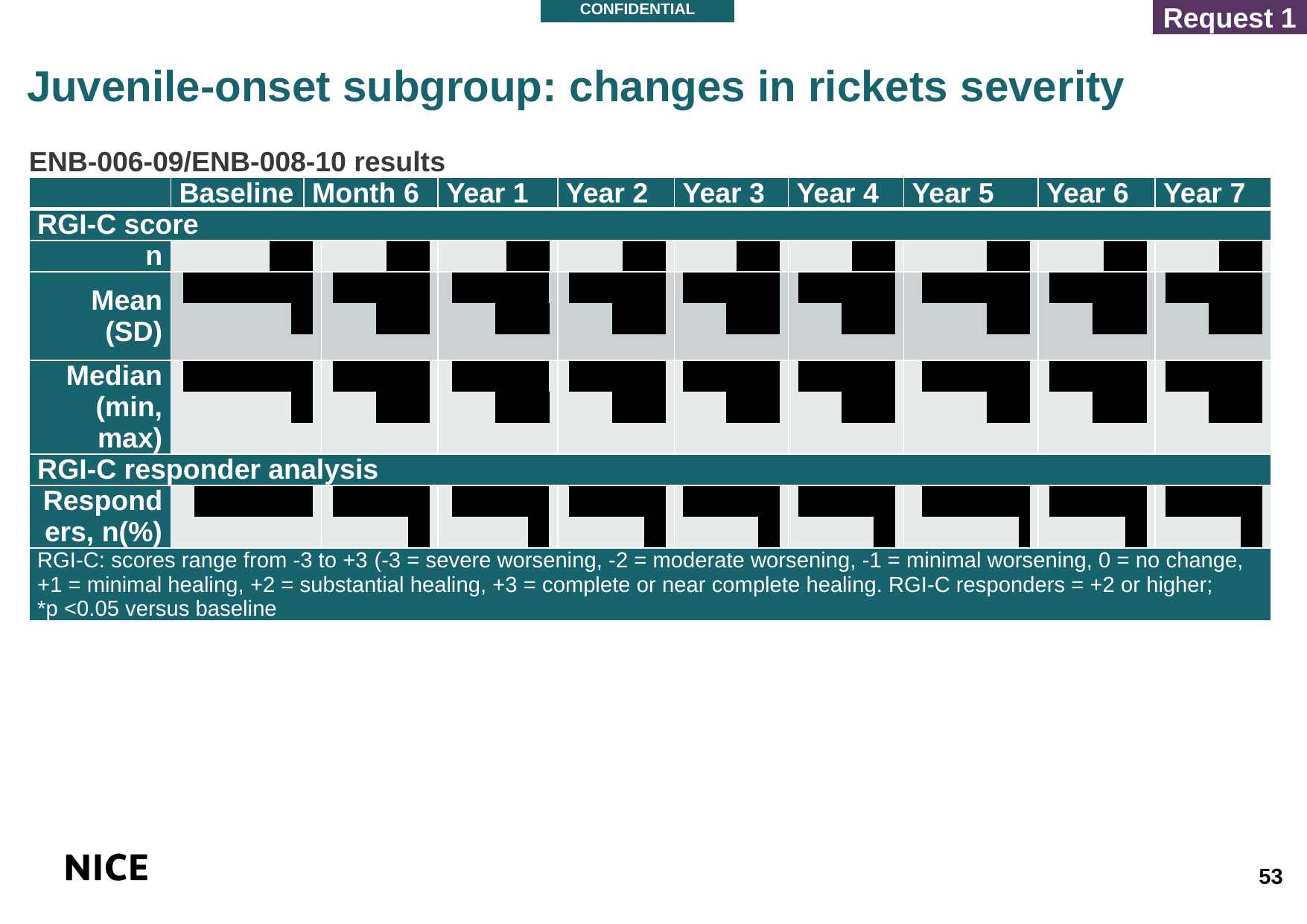

Request 1
CONFIDENTIAL
Juvenile-onset subgroup: changes in rickets severity

ENB-006-09/ENB-008-10 results
|  | Baseline | Month 6 | Month 6 | Year 1 | Year 2 | Year 3 | Year 4 | Year 5 | Year 6 | Year 7 |
| --- | --- | --- | --- | --- | --- | --- | --- | --- | --- | --- |
| RGI-C score |  |  |  |  |  |  |  |  |  |  |
| n | \*\*\*\* |  | \*\*\*\* | \*\*\*\* | \*\*\*\* | \*\*\*\* | \*\*\*\* | \*\*\*\* | \*\*\*\* | \*\*\*\* |
| Mean (SD) | \*\*\*\*\*\*\*\*\*\*\*\*\*\* |  | \*\*\*\*\*\*\*\*\*\*\*\*\*\* | \*\*\*\*\*\*\*\*\*\*\*\*\*\* | \*\*\*\*\*\*\*\*\*\*\*\*\*\* | \*\*\*\*\*\*\*\*\*\*\*\*\*\* | \*\*\*\*\*\*\*\*\*\*\*\*\*\* | \*\*\*\*\*\*\*\*\*\*\*\*\*\* | \*\*\*\*\*\*\*\*\*\*\*\*\*\* | \*\*\*\*\*\*\*\*\*\*\*\*\*\* |
| Median (min, max) | \*\*\*\*\*\*\*\*\*\*\*\*\*\* |  | \*\*\*\*\*\*\*\*\*\*\*\*\*\* | \*\*\*\*\*\*\*\*\*\*\*\*\*\* | \*\*\*\*\*\*\*\*\*\*\*\*\*\* | \*\*\*\*\*\*\*\*\*\*\*\*\*\* | \*\*\*\*\*\*\*\*\*\*\*\*\*\* | \*\*\*\*\*\*\*\*\*\*\*\*\*\* | \*\*\*\*\*\*\*\*\*\*\*\*\*\* | \*\*\*\*\*\*\*\*\*\*\*\*\*\* |
| RGI-C responder analysis |  |  |  |  |  |  |  |  |  |  |
| Responders, n(%) | \*\*\*\*\*\*\*\*\*\*\* |  | \*\*\*\*\*\*\*\*\*\*\* | \*\*\*\*\*\*\*\*\*\*\* | \*\*\*\*\*\*\*\*\*\*\* | \*\*\*\*\*\*\*\*\*\*\* | \*\*\*\*\*\*\*\*\*\*\* | \*\*\*\*\*\*\*\*\*\*\* | \*\*\*\*\*\*\*\*\*\*\* | \*\*\*\*\*\*\*\*\*\*\* |
| RGI-C: scores range from -3 to +3 (-3 = severe worsening, -2 = moderate worsening, -1 = minimal worsening, 0 = no change, +1 = minimal healing, +2 = substantial healing, +3 = complete or near complete healing. RGI-C responders = +2 or higher; \*p <0.05 versus baseline |  |  |  |  |  |  |  |  |  |  |
53